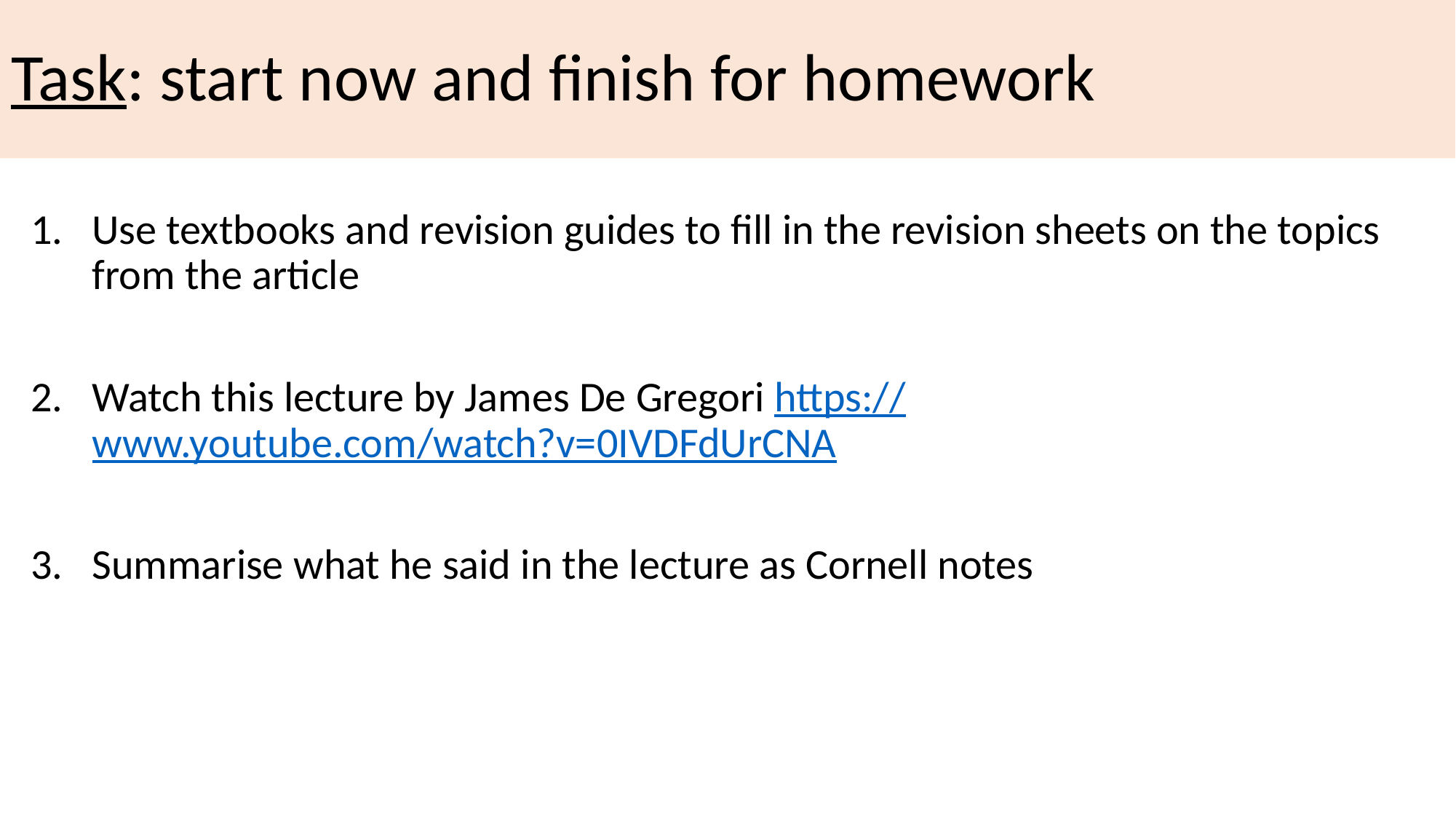

Task: start now and finish for homework
#
Use textbooks and revision guides to fill in the revision sheets on the topics from the article

Watch this lecture by James De Gregori https://www.youtube.com/watch?v=0IVDFdUrCNA

Summarise what he said in the lecture as Cornell notes